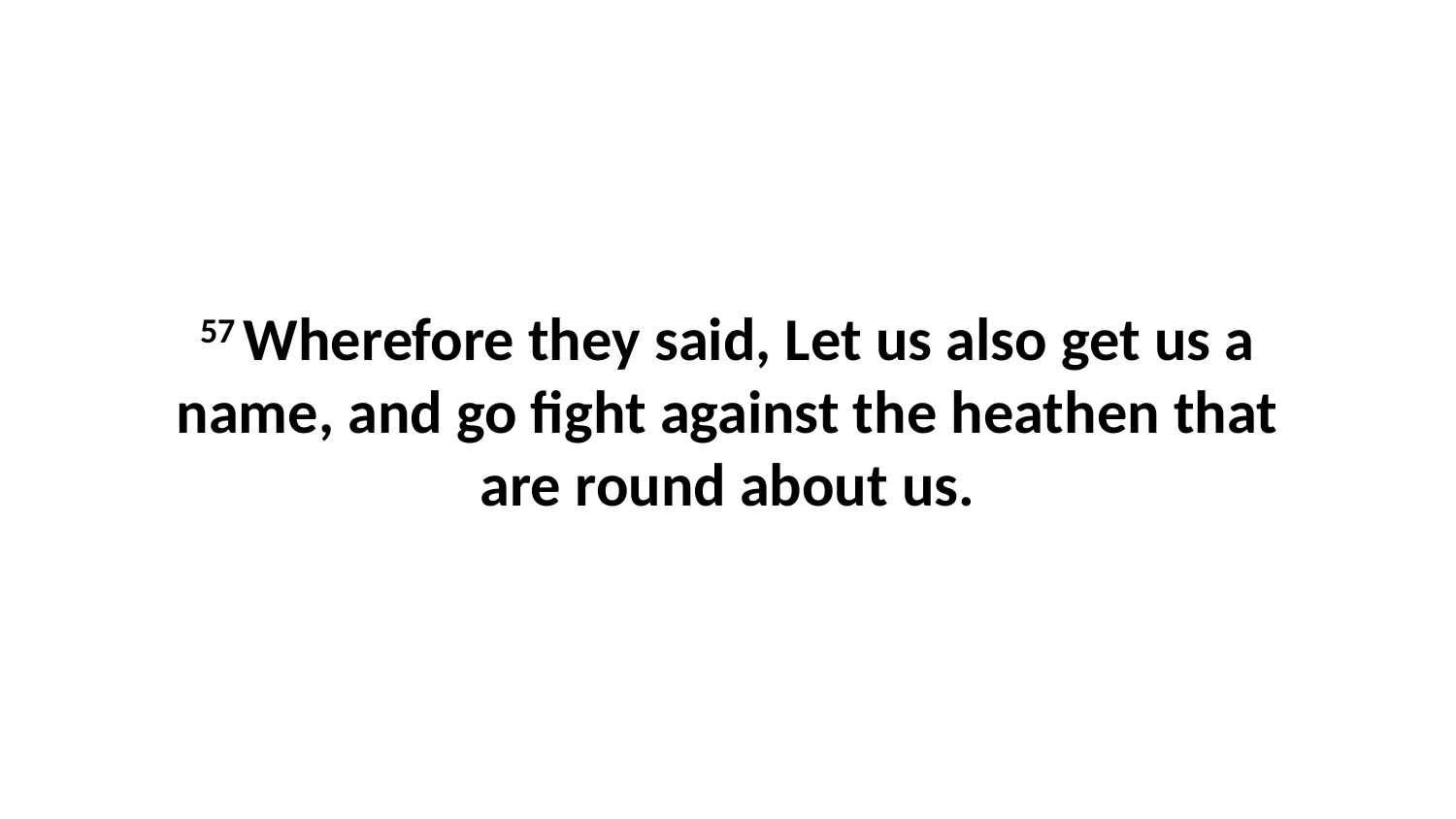

57 Wherefore they said, Let us also get us a name, and go fight against the heathen that are round about us.